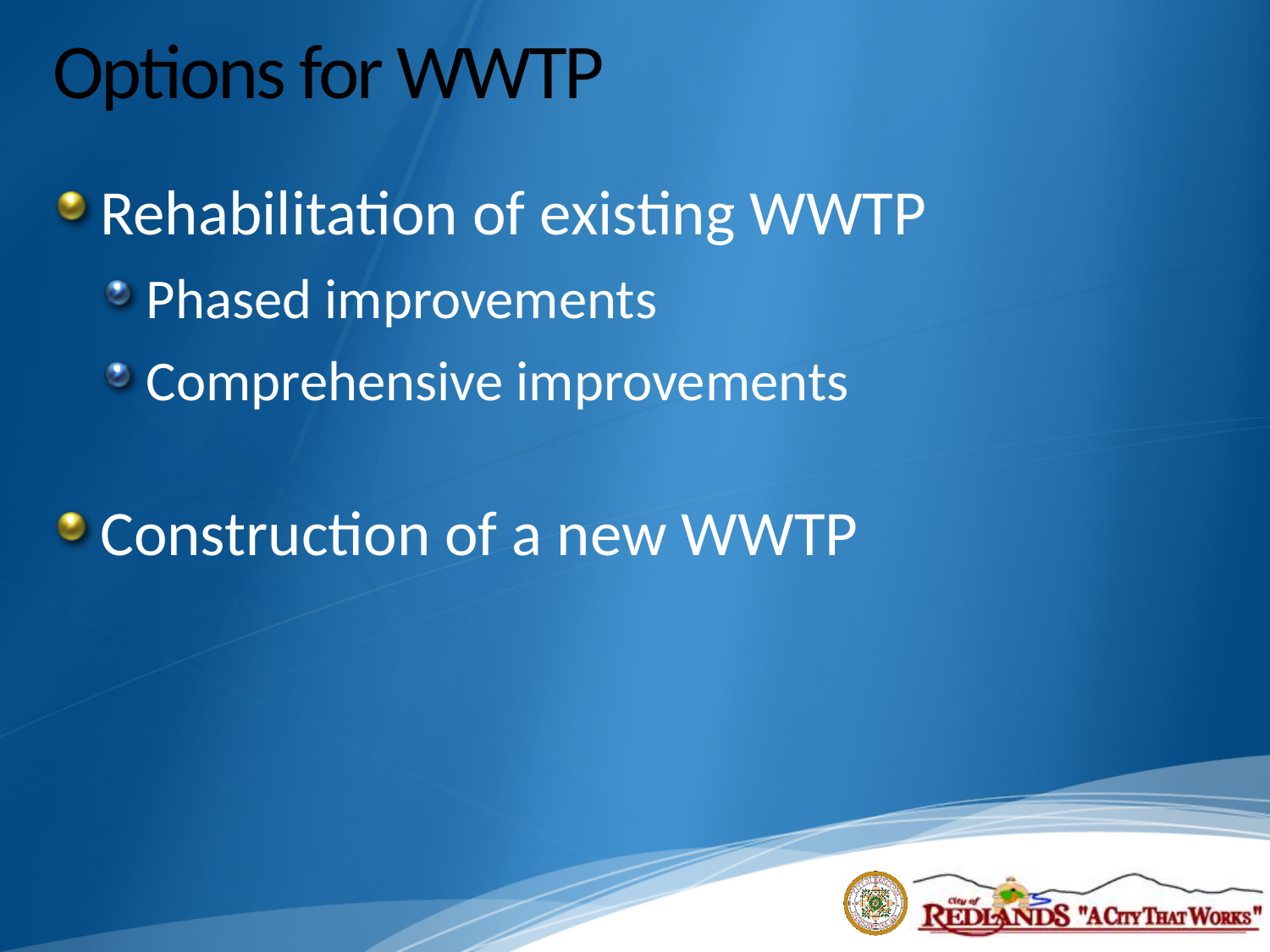

# Options for WWTP
Rehabilitation of existing WWTP
Phased improvements
Comprehensive improvements

Construction of a new WWTP